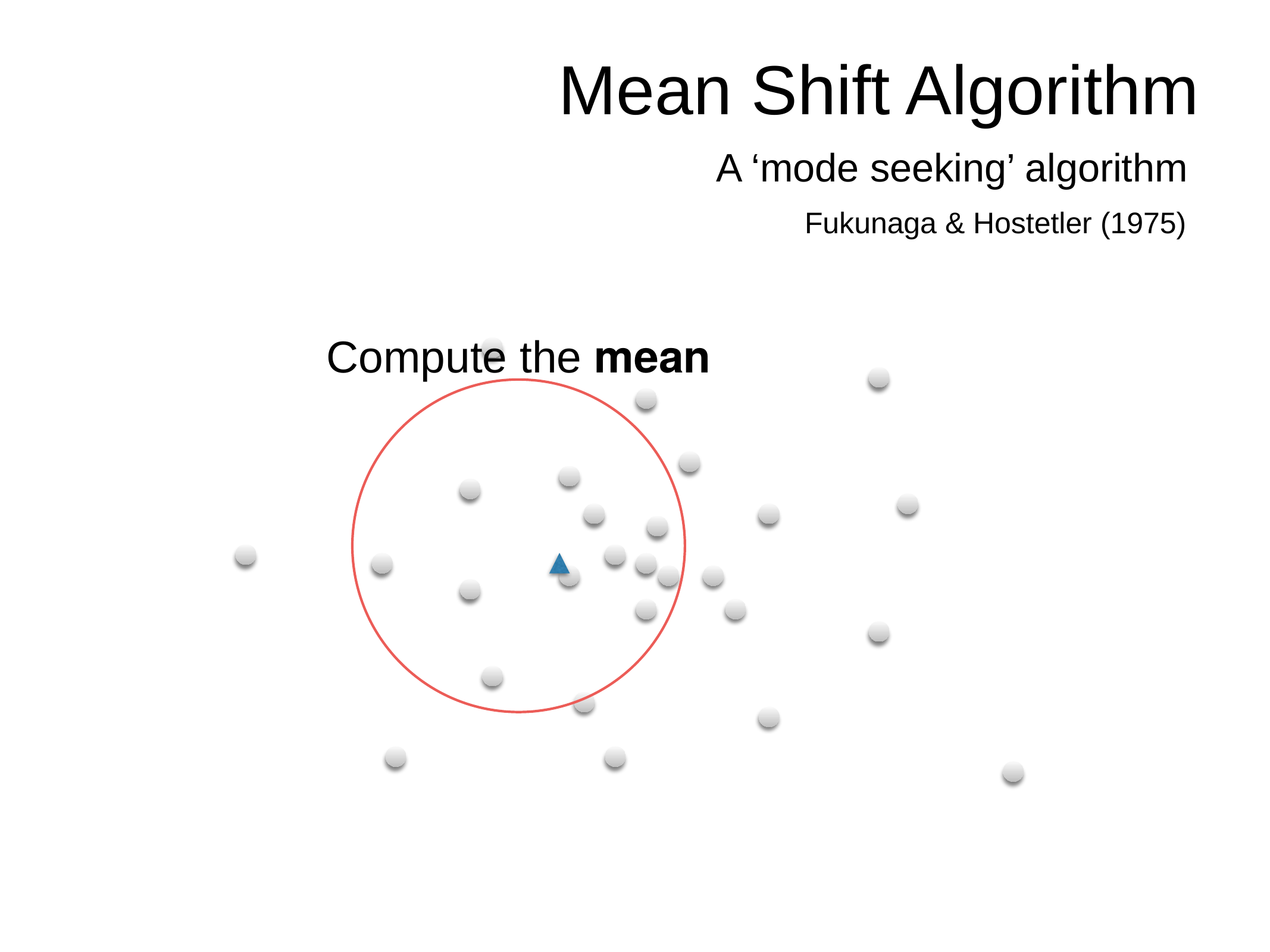

Mean Shift Algorithm
A ‘mode seeking’ algorithm
Fukunaga & Hostetler (1975)
Compute the mean